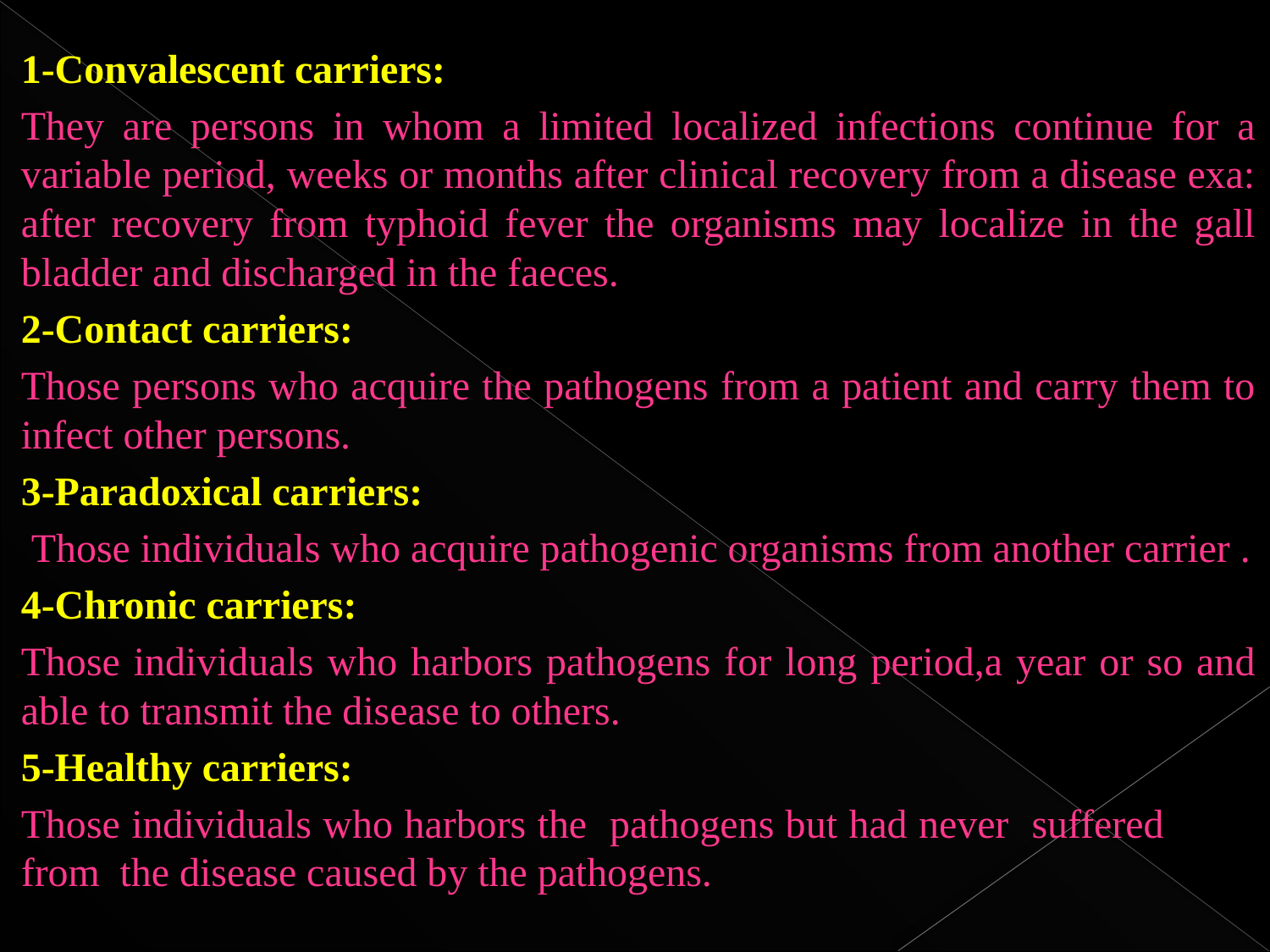

1-Convalescent carriers:
They are persons in whom a limited localized infections continue for a variable period, weeks or months after clinical recovery from a disease exa: after recovery from typhoid fever the organisms may localize in the gall bladder and discharged in the faeces.
2-Contact carriers:
Those persons who acquire the pathogens from a patient and carry them to infect other persons.
3-Paradoxical carriers:
 Those individuals who acquire pathogenic organisms from another carrier .
4-Chronic carriers:
Those individuals who harbors pathogens for long period,a year or so and able to transmit the disease to others.
5-Healthy carriers:
Those individuals who harbors the  pathogens but had never  suffered         from  the disease caused by the pathogens.